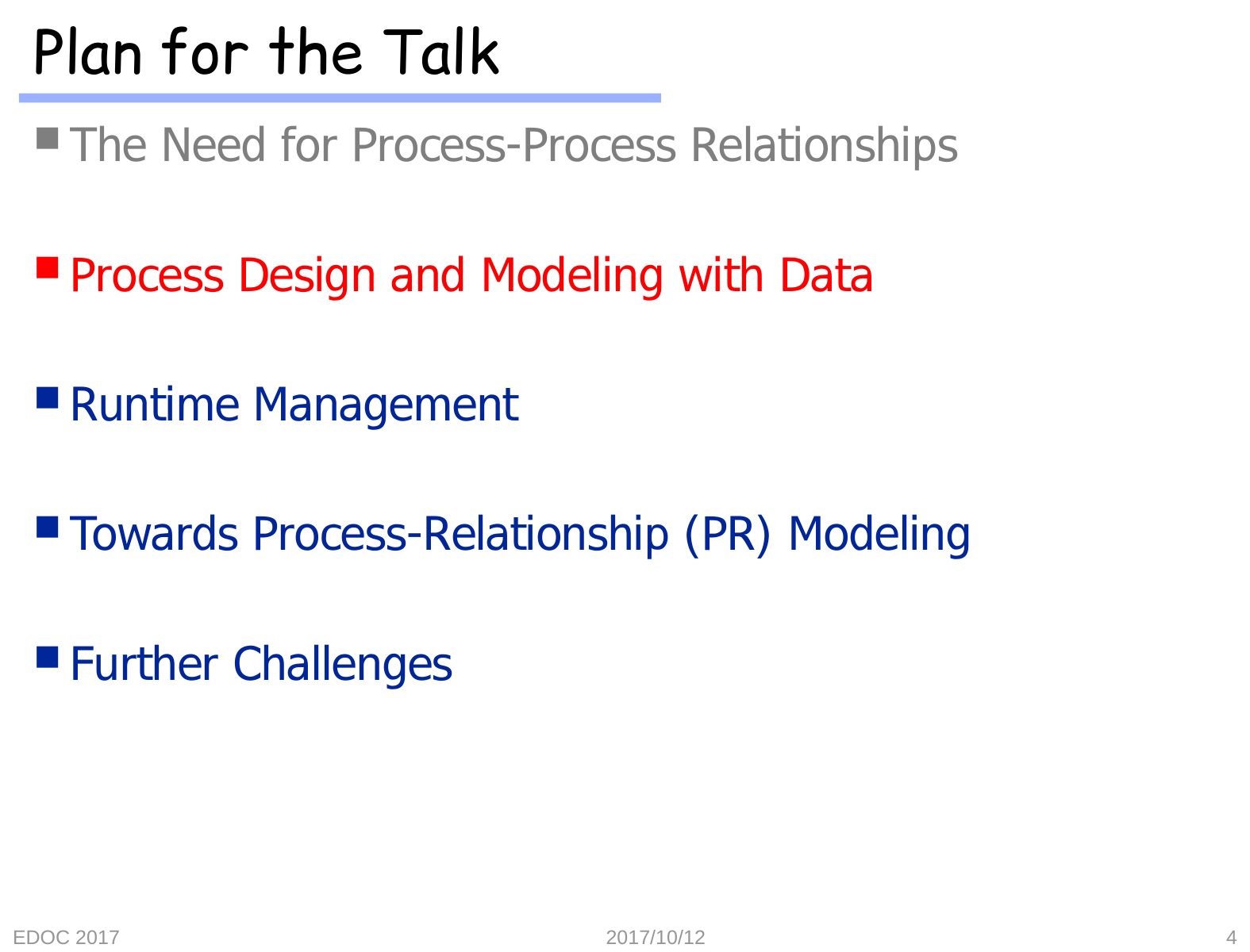

# Plan for the Talk
The Need for Process-Process Relationships

Process Design and Modeling with Data

Runtime Management

Towards Process-Relationship (PR) Modeling

Further Challenges
Time constraints
Revisiting BI
Enterprise process framework

EDOC 2017
2017/10/12
4